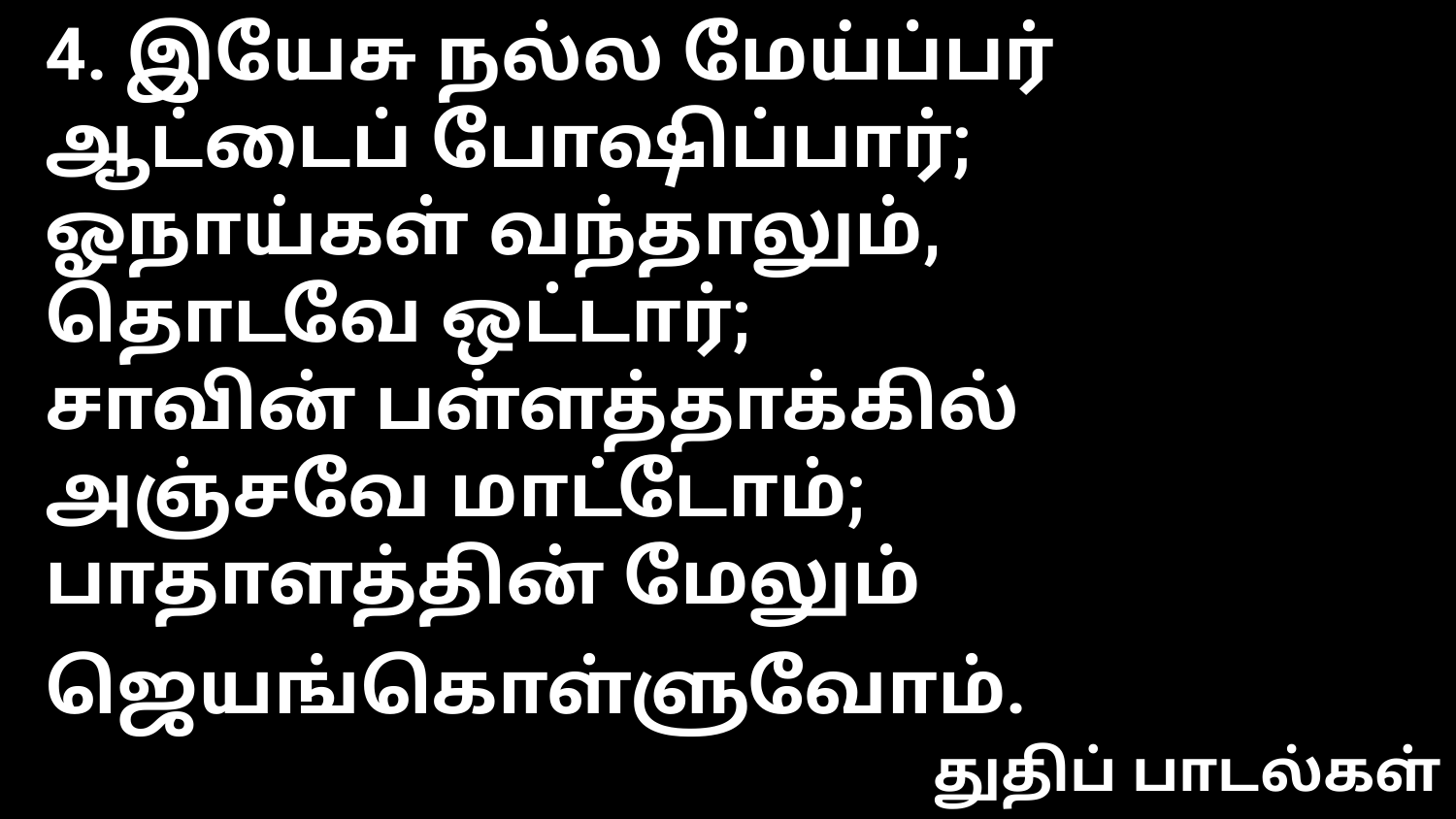

4. இயேசு நல்ல மேய்ப்பர்
ஆட்டைப் போஷிப்பார்;
ஓநாய்கள் வந்தாலும்,
தொடவே ஒட்டார்;
சாவின் பள்ளத்தாக்கில்
அஞ்சவே மாட்டோம்;
பாதாளத்தின் மேலும்
ஜெயங்கொள்ளுவோம்.
துதிப் பாடல்கள்